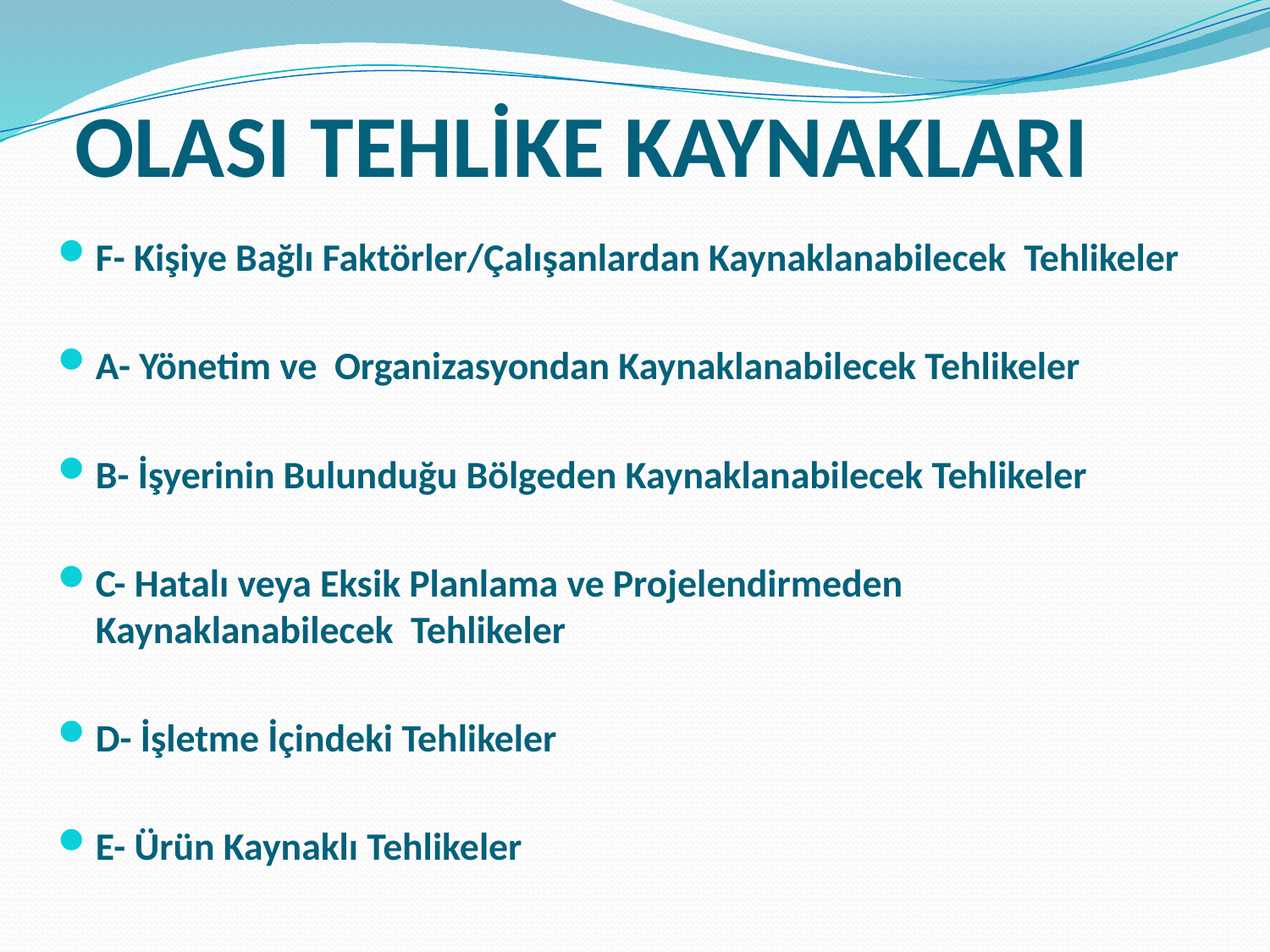

# OLASI TEHLİKE KAYNAKLARI
F- Kişiye Bağlı Faktörler/Çalışanlardan Kaynaklanabilecek  Tehlikeler

A- Yönetim ve  Organizasyondan Kaynaklanabilecek Tehlikeler

B- İşyerinin Bulunduğu Bölgeden Kaynaklanabilecek Tehlikeler

C- Hatalı veya Eksik Planlama ve Projelendirmeden Kaynaklanabilecek  Tehlikeler

D- İşletme İçindeki Tehlikeler

E- Ürün Kaynaklı Tehlikeler